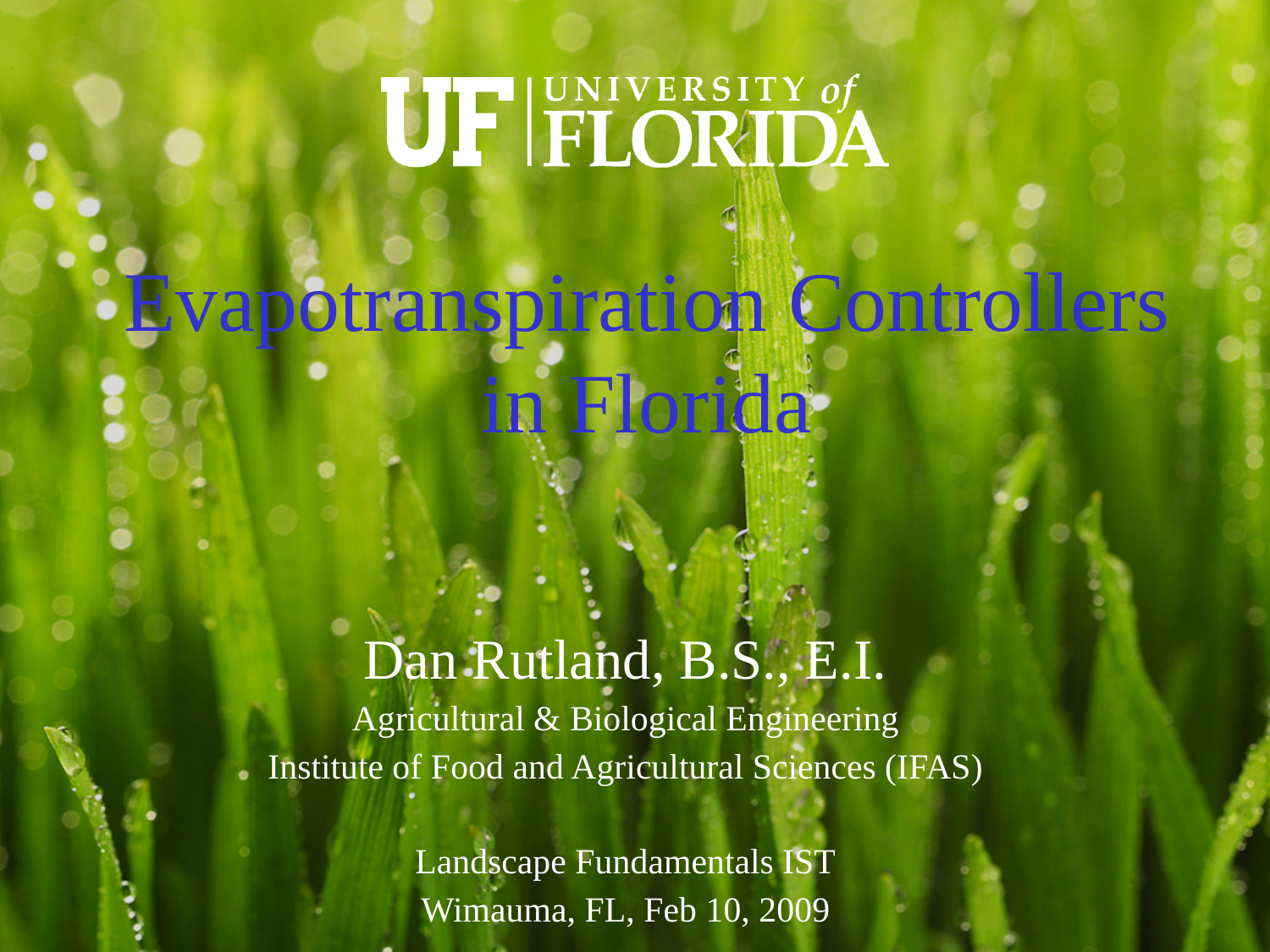

Evapotranspiration Controllers
in Florida
Dan Rutland, B.S., E.I.
Agricultural & Biological Engineering
Institute of Food and Agricultural Sciences (IFAS)‏

Landscape Fundamentals IST
Wimauma, FL, Feb 10, 2009